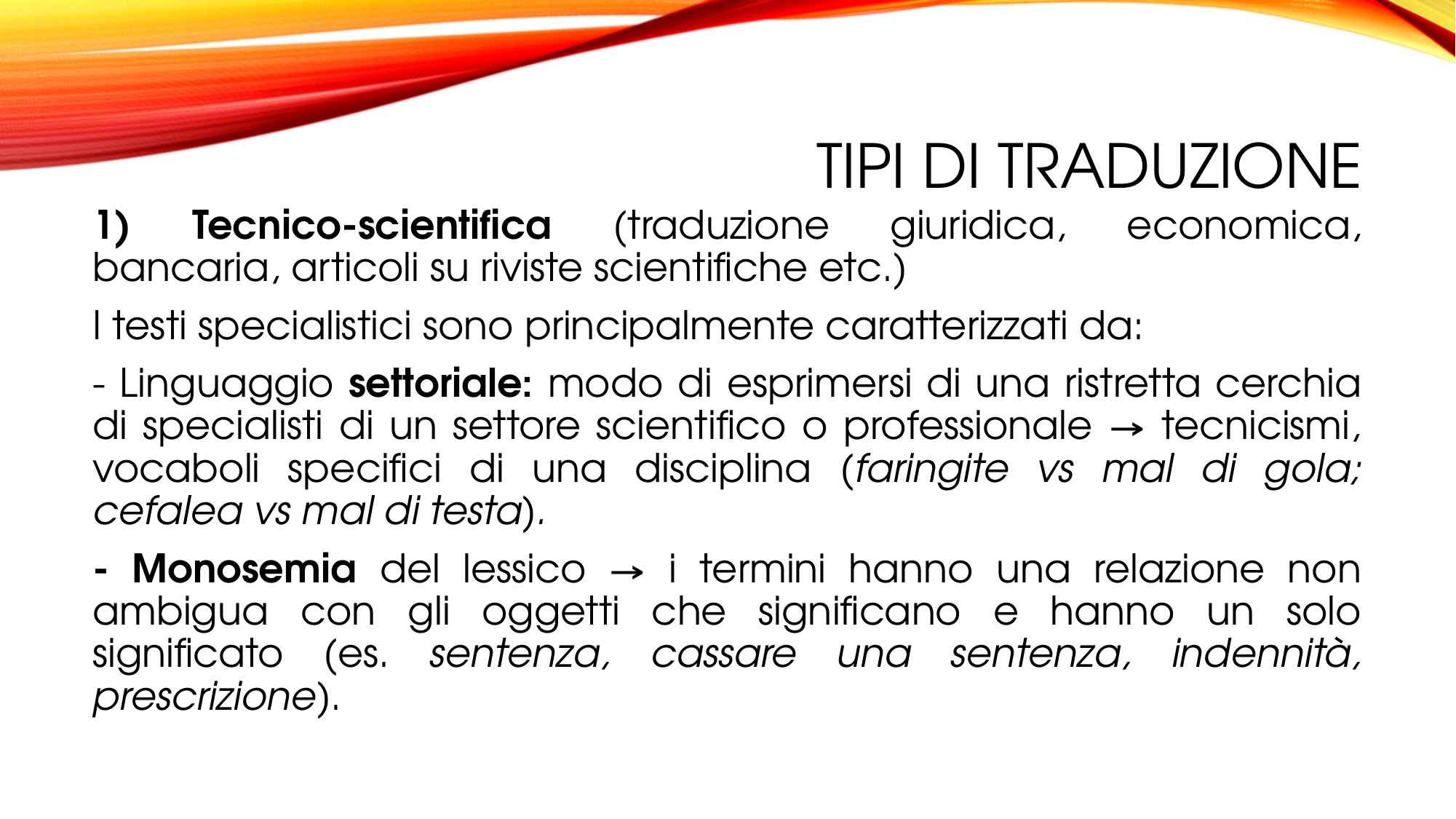

# Tipi di traduzione
1) Tecnico-scientifica (traduzione giuridica, economica, bancaria, articoli su riviste scientifiche etc.)
I testi specialistici sono principalmente caratterizzati da:
- Linguaggio settoriale: modo di esprimersi di una ristretta cerchia di specialisti di un settore scientifico o professionale → tecnicismi, vocaboli specifici di una disciplina (faringite vs mal di gola; cefalea vs mal di testa).
- Monosemia del lessico → i termini hanno una relazione non ambigua con gli oggetti che significano e hanno un solo significato (es. sentenza, cassare una sentenza, indennità, prescrizione).